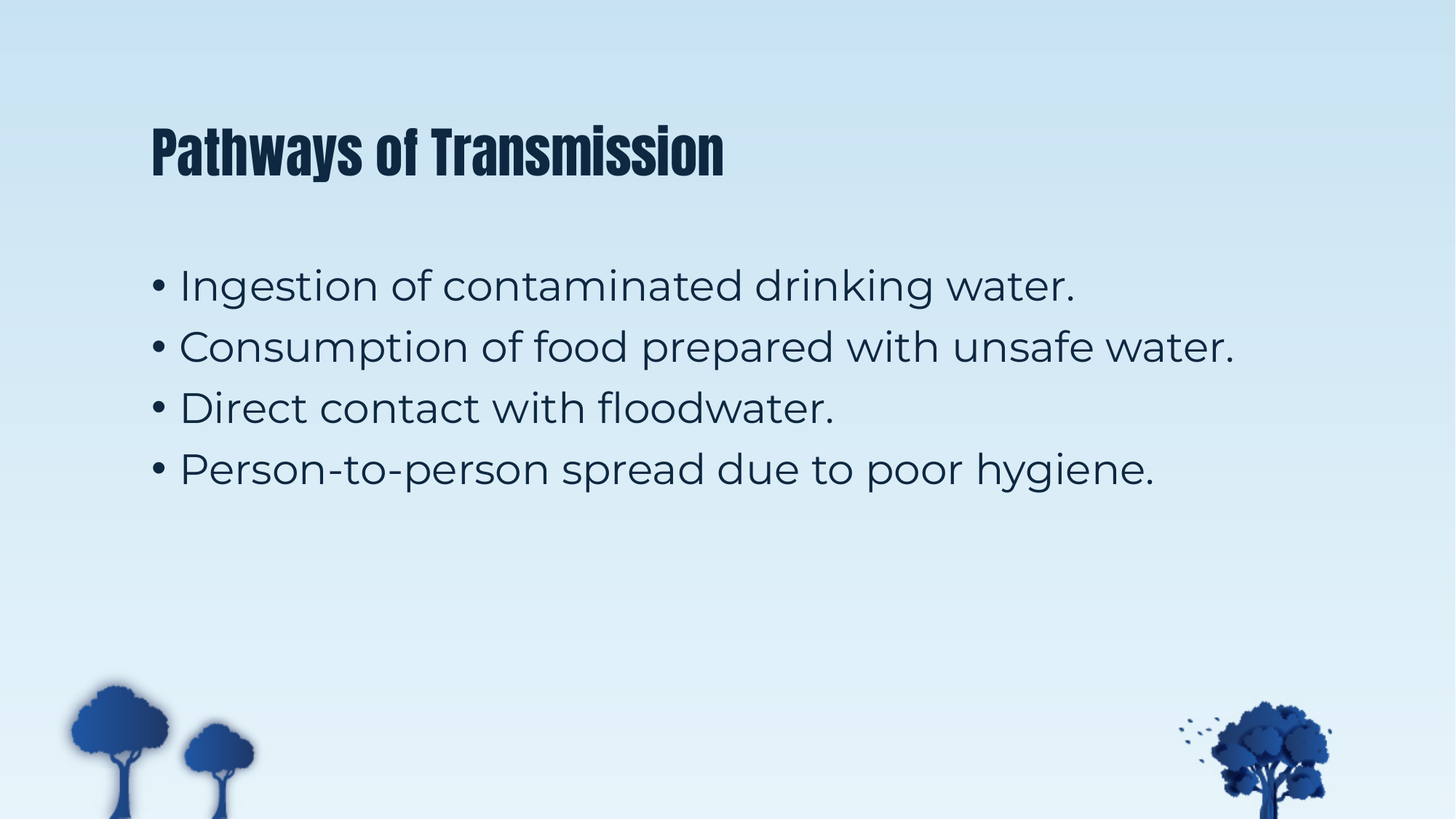

# Pathways of Transmission

Ingestion of contaminated drinking water.
Consumption of food prepared with unsafe water.
Direct contact with floodwater.
Person-to-person spread due to poor hygiene.